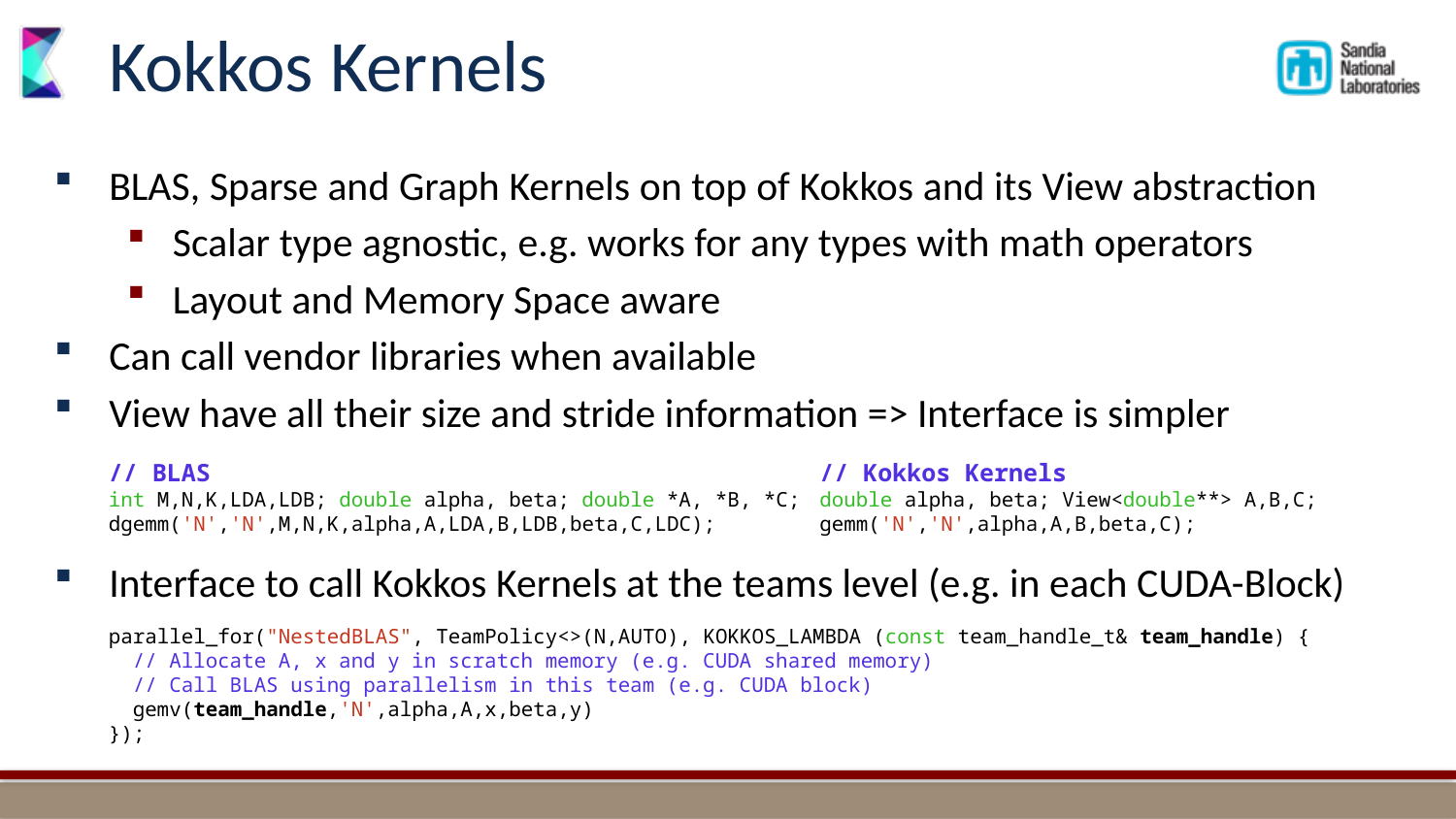

# Kokkos Kernels
BLAS, Sparse and Graph Kernels on top of Kokkos and its View abstraction
Scalar type agnostic, e.g. works for any types with math operators
Layout and Memory Space aware
Can call vendor libraries when available
View have all their size and stride information => Interface is simpler

Interface to call Kokkos Kernels at the teams level (e.g. in each CUDA-Block)
// BLAS
int M,N,K,LDA,LDB; double alpha, beta; double *A, *B, *C;
dgemm('N','N',M,N,K,alpha,A,LDA,B,LDB,beta,C,LDC);
// Kokkos Kernels
double alpha, beta; View<double**> A,B,C;
gemm('N','N',alpha,A,B,beta,C);
parallel_for("NestedBLAS", TeamPolicy<>(N,AUTO), KOKKOS_LAMBDA (const team_handle_t& team_handle) {
  // Allocate A, x and y in scratch memory (e.g. CUDA shared memory)
  // Call BLAS using parallelism in this team (e.g. CUDA block)
  gemv(team_handle,'N',alpha,A,x,beta,y)
});